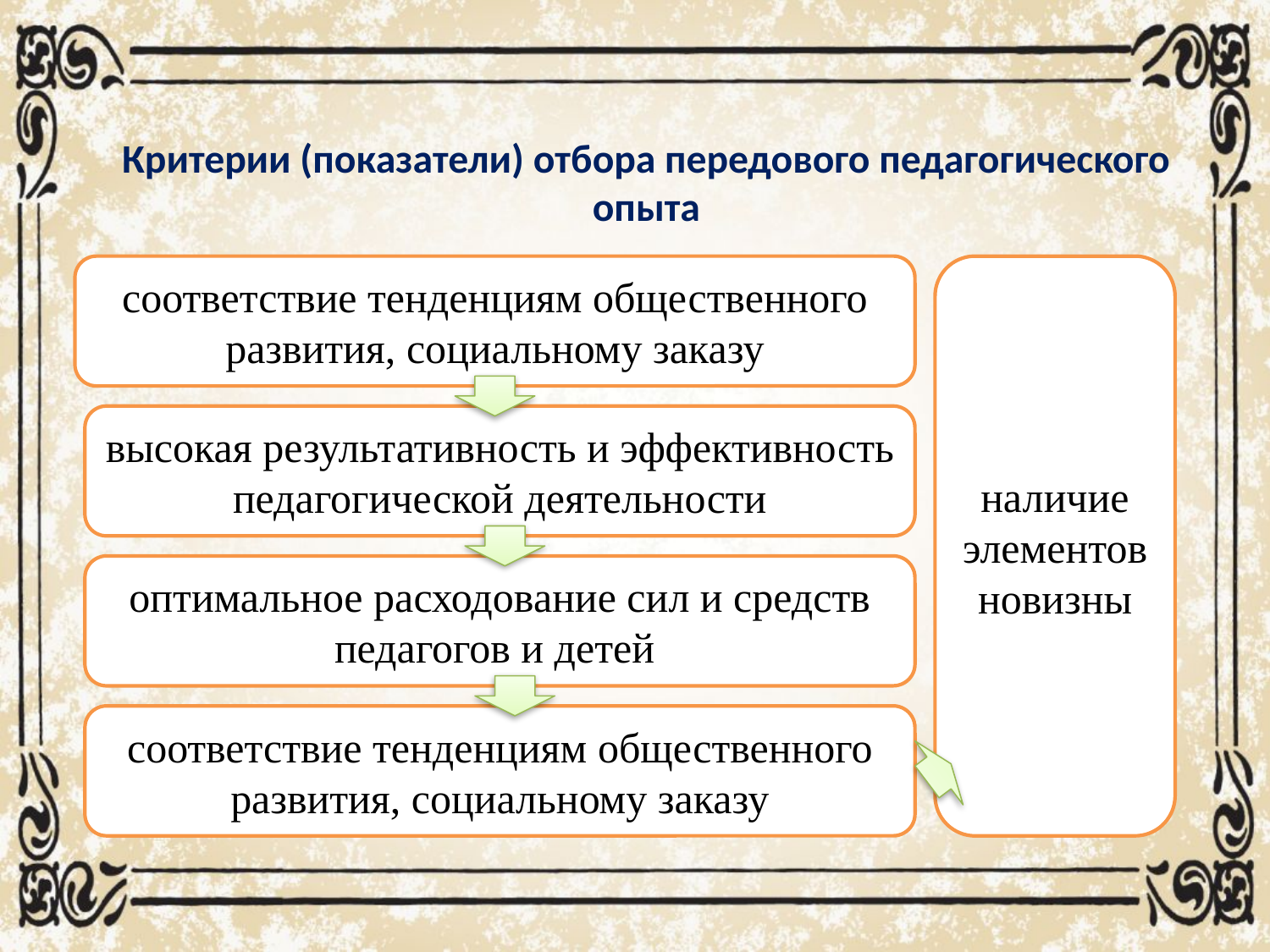

# Критерии (показатели) отбора передового педагогического опыта
соответствие тенденциям общественного развития, социальному заказу
наличие элементов новизны

высокая результативность и эффективность педагогической деятельности

оптимальное расходование сил и средств педагогов и детей

соответствие тенденциям общественного развития, социальному заказу